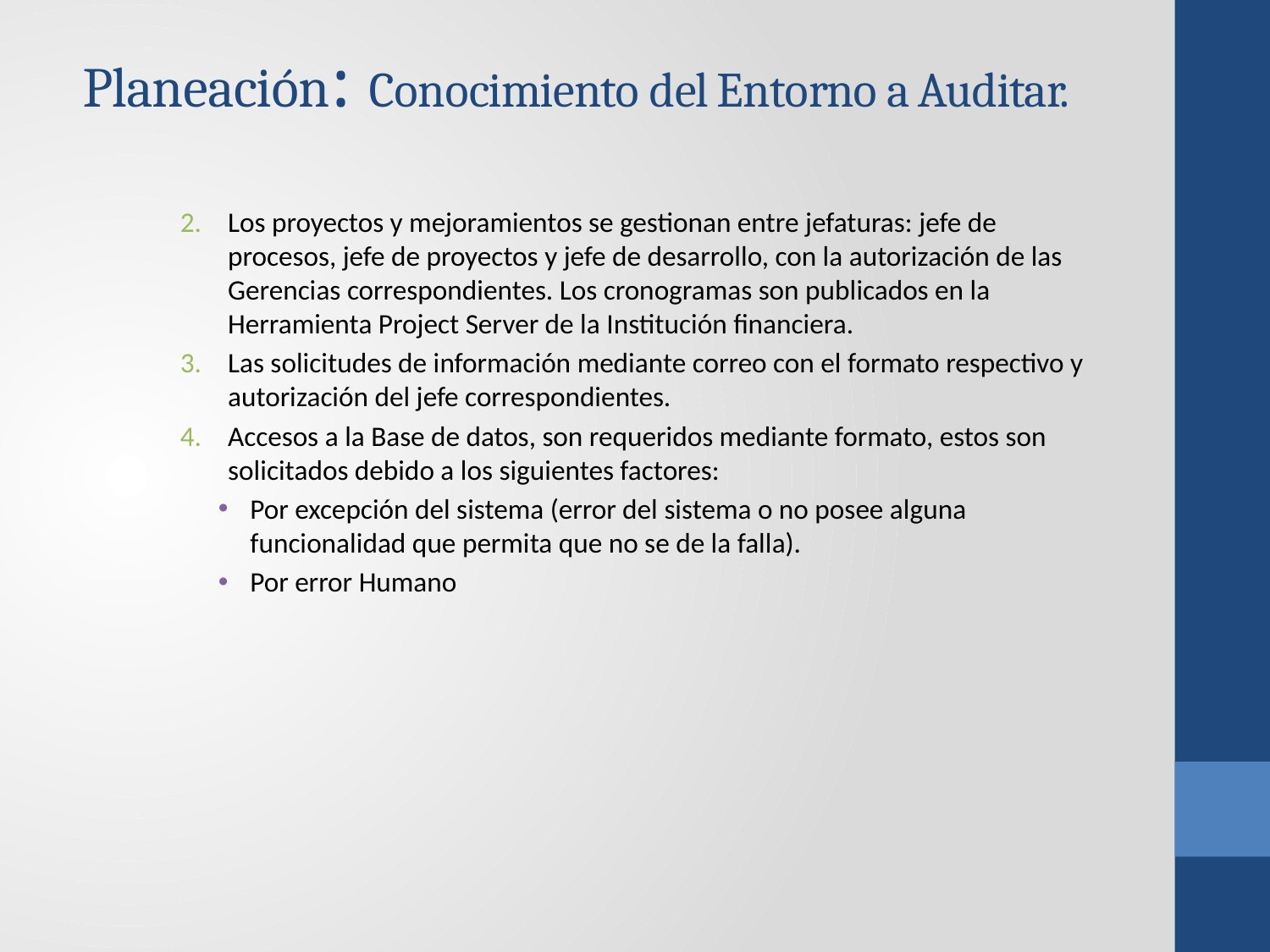

# Planeación: Conocimiento del Entorno a Auditar.

Los proyectos y mejoramientos se gestionan entre jefaturas: jefe de procesos, jefe de proyectos y jefe de desarrollo, con la autorización de las Gerencias correspondientes. Los cronogramas son publicados en la Herramienta Project Server de la Institución financiera.
Las solicitudes de información mediante correo con el formato respectivo y autorización del jefe correspondientes.
Accesos a la Base de datos, son requeridos mediante formato, estos son solicitados debido a los siguientes factores:
Por excepción del sistema (error del sistema o no posee alguna funcionalidad que permita que no se de la falla).
Por error Humano